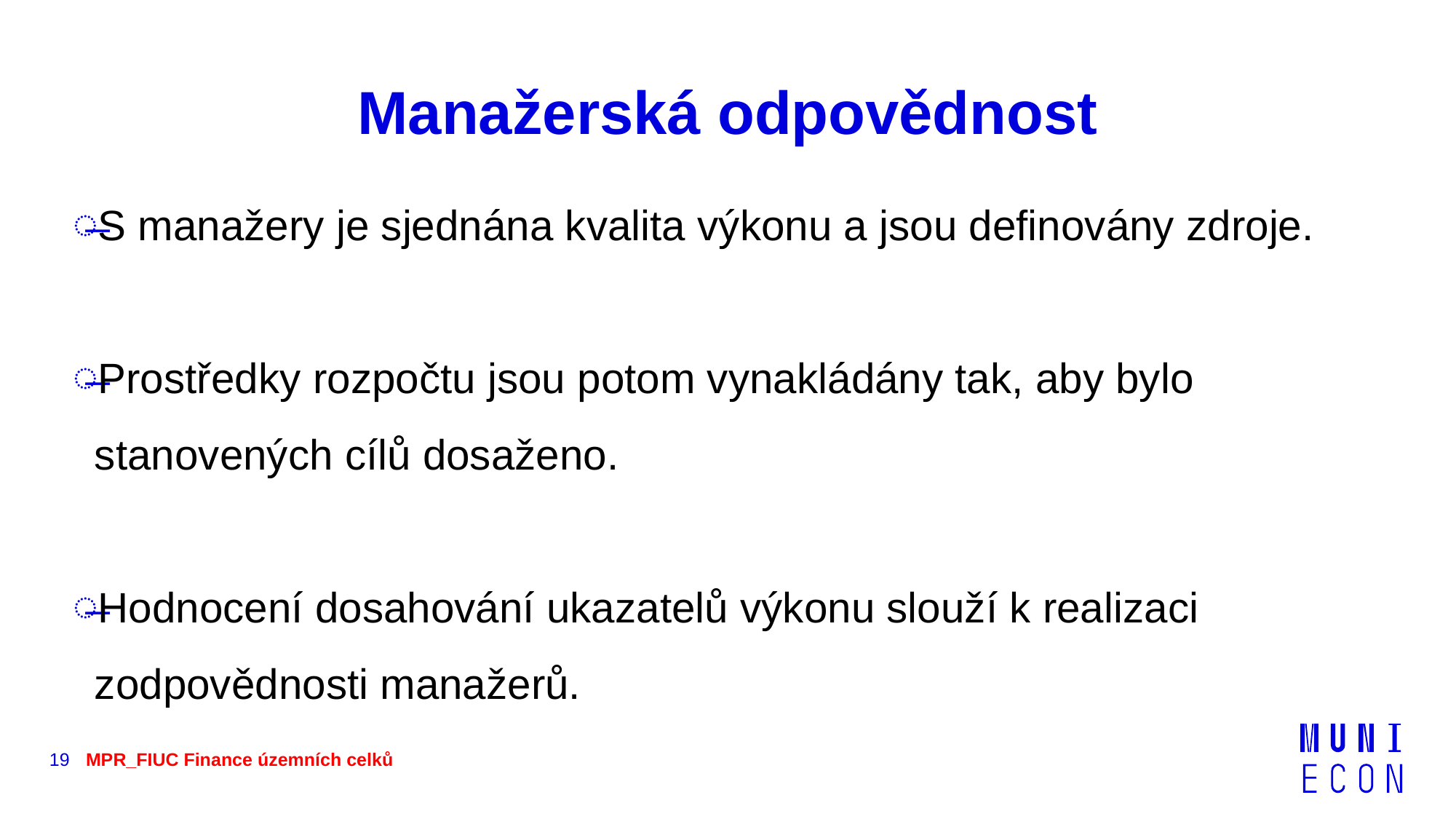

# Manažerská odpovědnost
S manažery je sjednána kvalita výkonu a jsou definovány zdroje.

Prostředky rozpočtu jsou potom vynakládány tak, aby bylo stanovených cílů dosaženo.

Hodnocení dosahování ukazatelů výkonu slouží k realizaci zodpovědnosti manažerů.

19
MPR_FIUC Finance územních celků